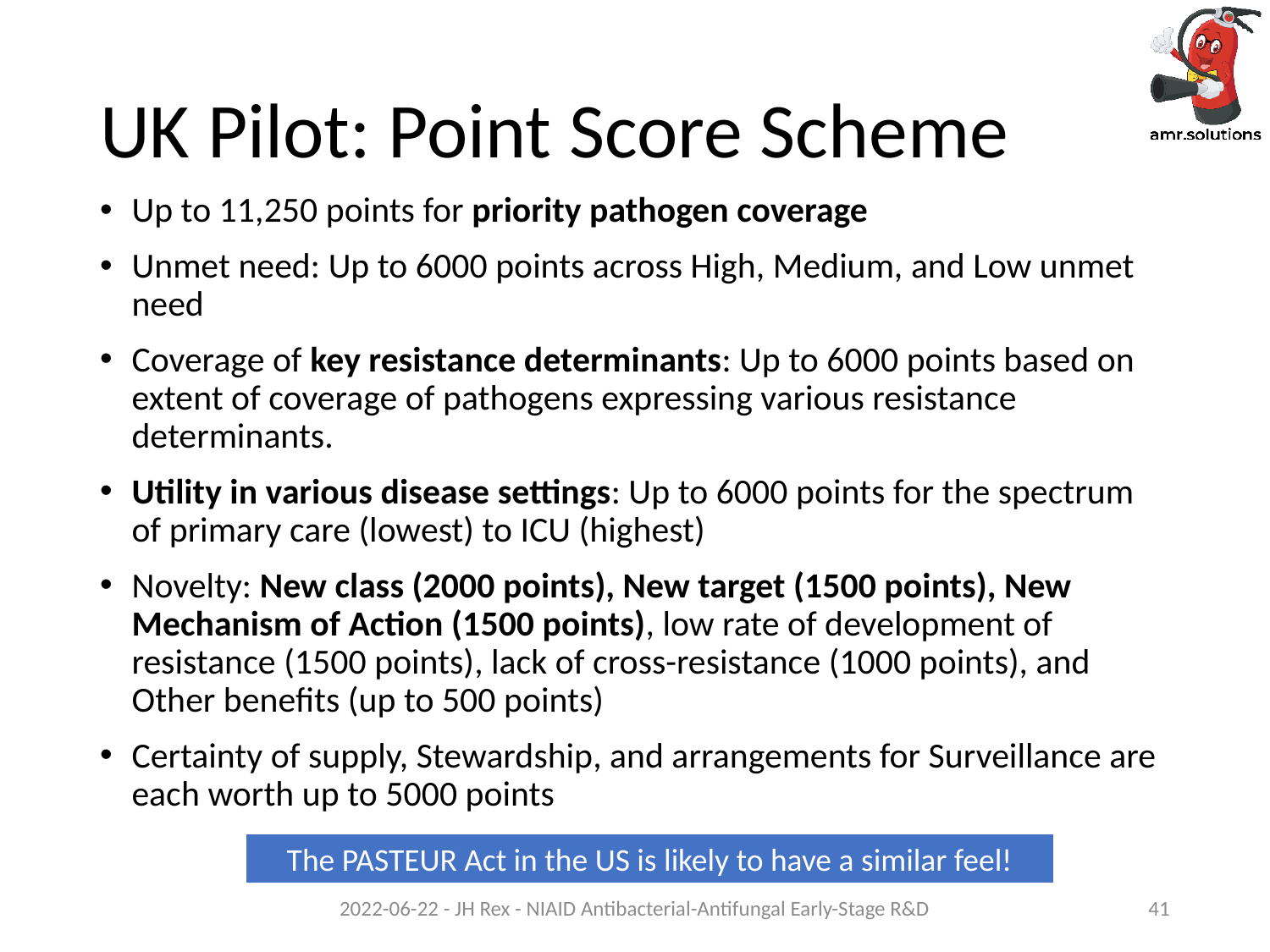

# UK Pilot: Point Score Scheme
Up to 11,250 points for priority pathogen coverage
Unmet need: Up to 6000 points across High, Medium, and Low unmet need
Coverage of key resistance determinants: Up to 6000 points based on extent of coverage of pathogens expressing various resistance determinants.
Utility in various disease settings: Up to 6000 points for the spectrum of primary care (lowest) to ICU (highest)
Novelty: New class (2000 points), New target (1500 points), New Mechanism of Action (1500 points), low rate of development of resistance (1500 points), lack of cross-resistance (1000 points), and Other benefits (up to 500 points)
Certainty of supply, Stewardship, and arrangements for Surveillance are each worth up to 5000 points
The PASTEUR Act in the US is likely to have a similar feel!
2022-06-22 - JH Rex - NIAID Antibacterial-Antifungal Early-Stage R&D
41